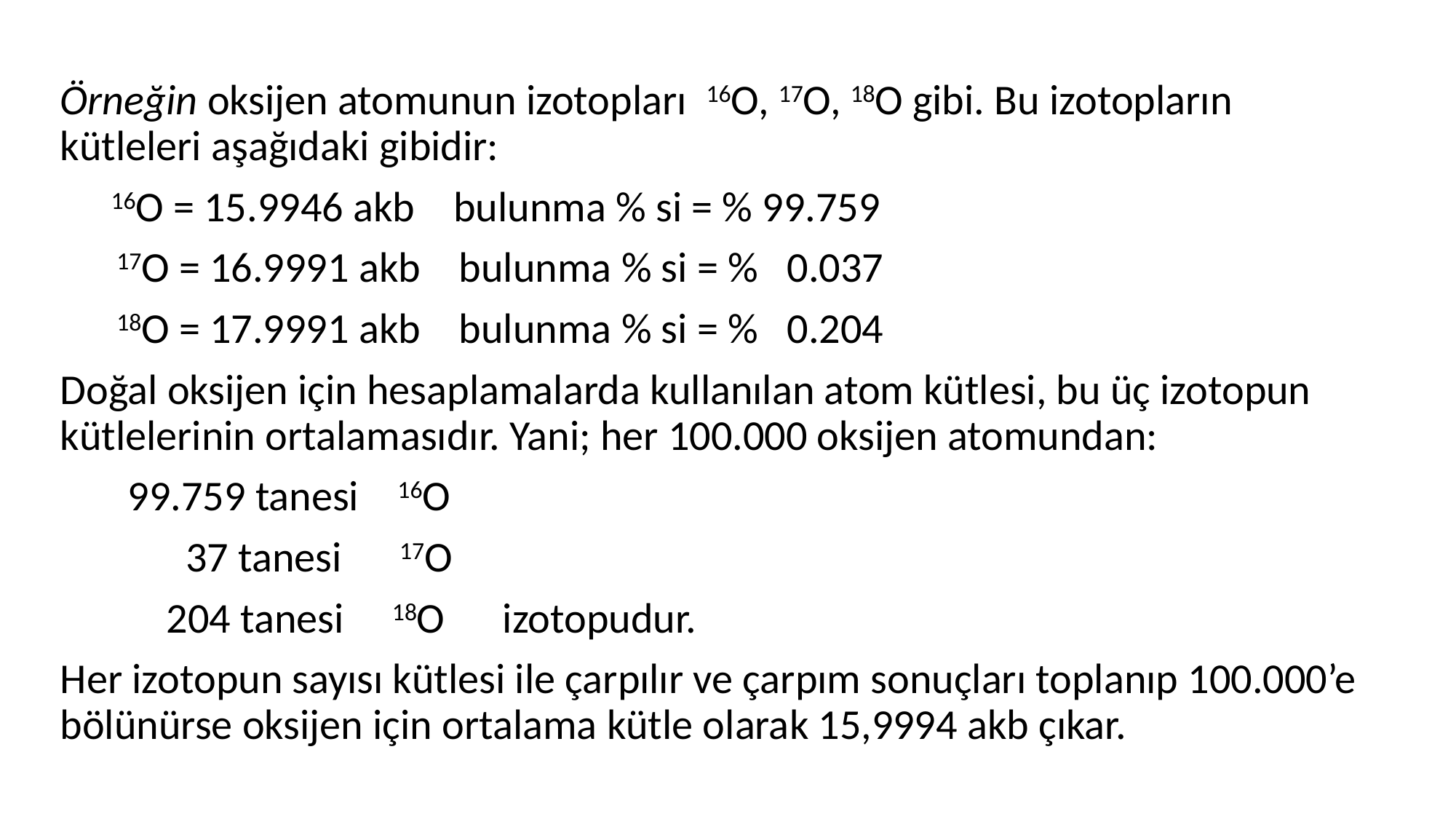

Örneğin oksijen atomunun izotopları  16O, 17O, 18O gibi. Bu izotopların kütleleri aşağıdaki gibidir:
         16O = 15.9946 akb    bulunma % si = % 99.759
          17O = 16.9991 akb    bulunma % si = %   0.037
          18O = 17.9991 akb    bulunma % si = %   0.204
Doğal oksijen için hesaplamalarda kullanılan atom kütlesi, bu üç izotopun kütlelerinin ortalamasıdır. Yani; her 100.000 oksijen atomundan:
       99.759 tanesi    16O
             37 tanesi      17O
           204 tanesi     18O      izotopudur.
Her izotopun sayısı kütlesi ile çarpılır ve çarpım sonuçları toplanıp 100.000’e bölünürse oksijen için ortalama kütle olarak 15,9994 akb çıkar.